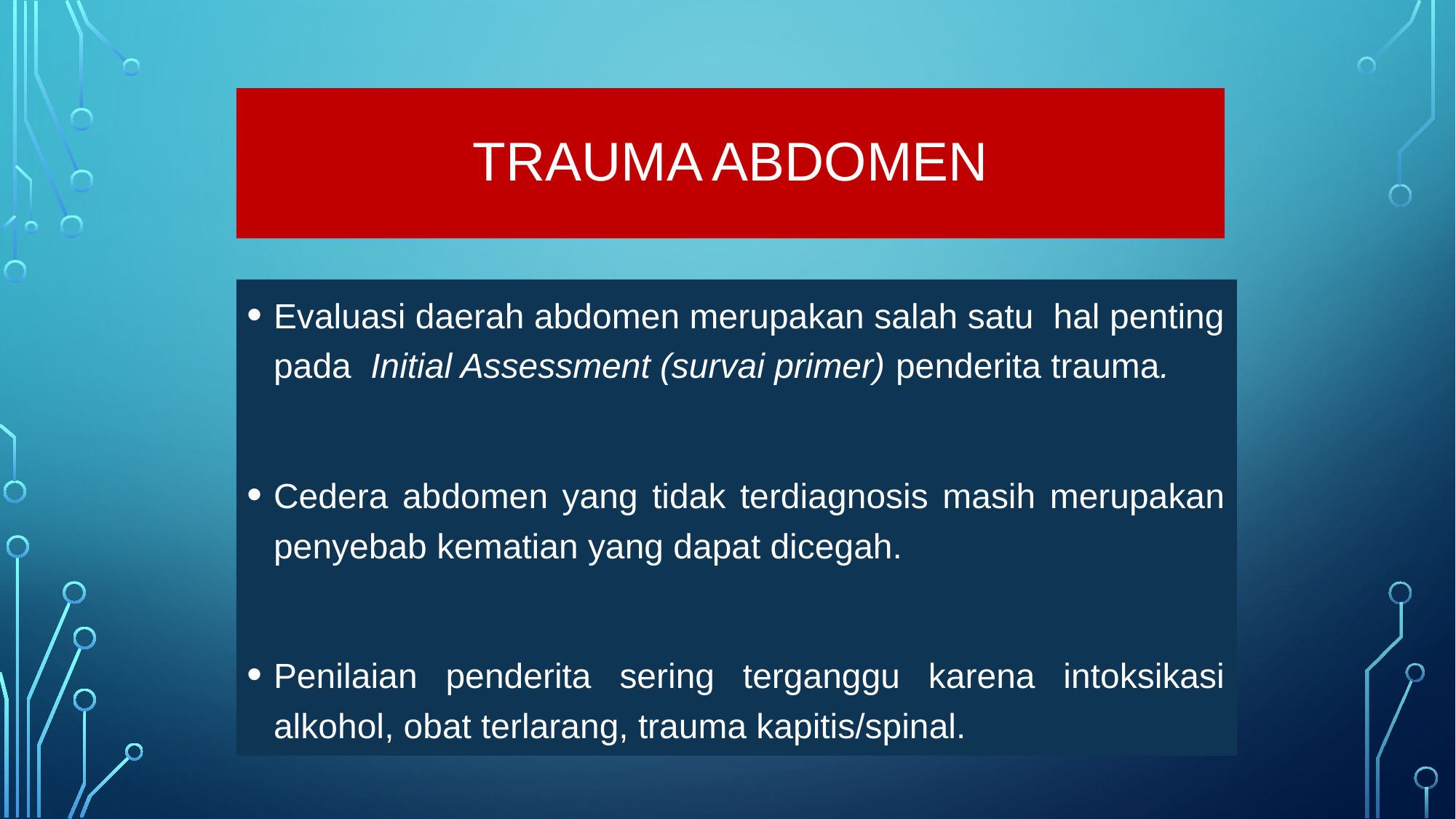

# Trauma abdomen
Evaluasi daerah abdomen merupakan salah satu  hal penting pada  Initial Assessment (survai primer) penderita trauma.

Cedera abdomen yang tidak terdiagnosis masih merupakan penyebab kematian yang dapat dicegah.

Penilaian penderita sering terganggu karena intoksikasi alkohol, obat terlarang, trauma kapitis/spinal.